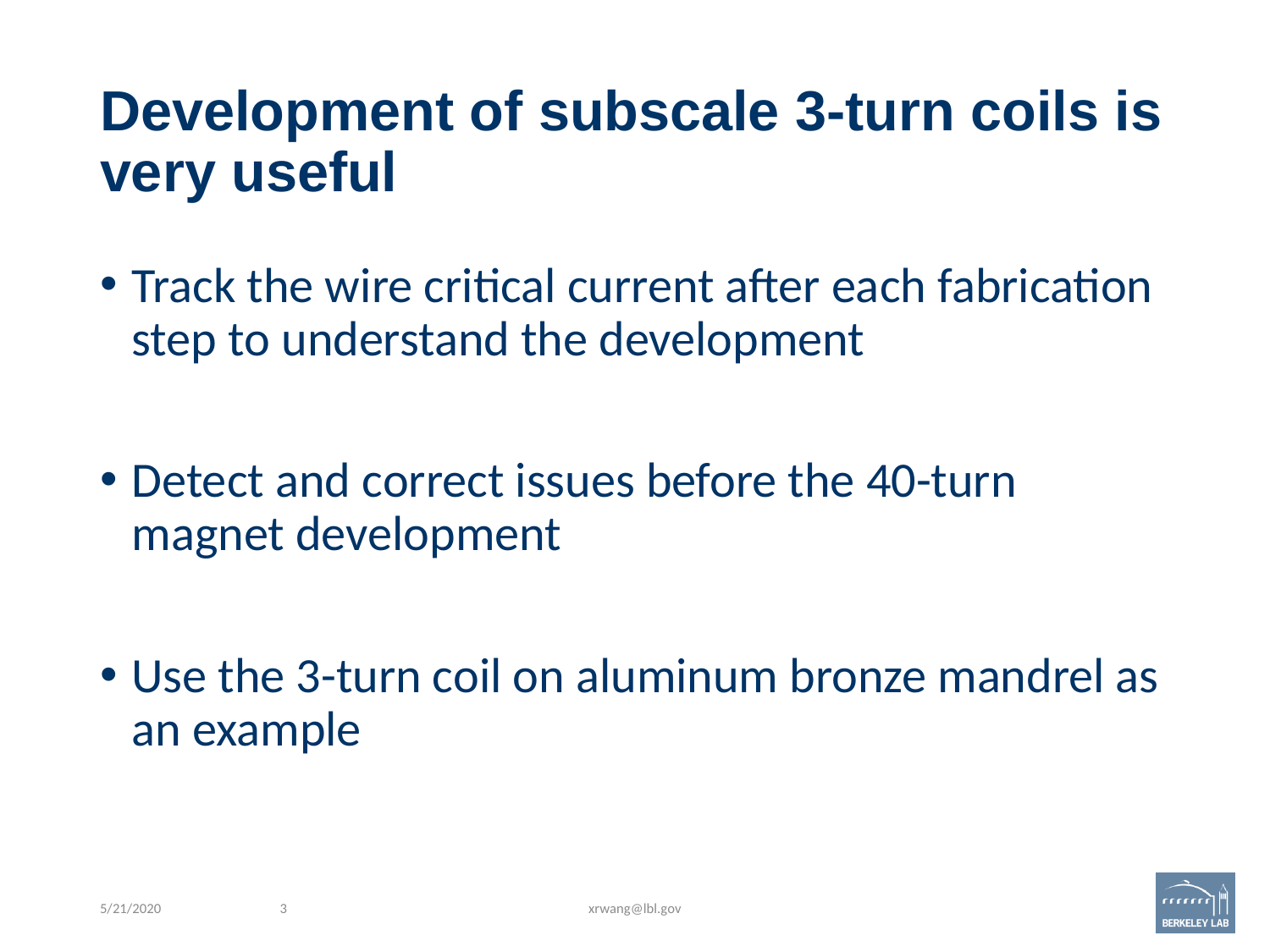

# Development of subscale 3-turn coils is very useful
Track the wire critical current after each fabrication step to understand the development

Detect and correct issues before the 40-turn magnet development

Use the 3-turn coil on aluminum bronze mandrel as an example
5/21/2020
3
xrwang@lbl.gov